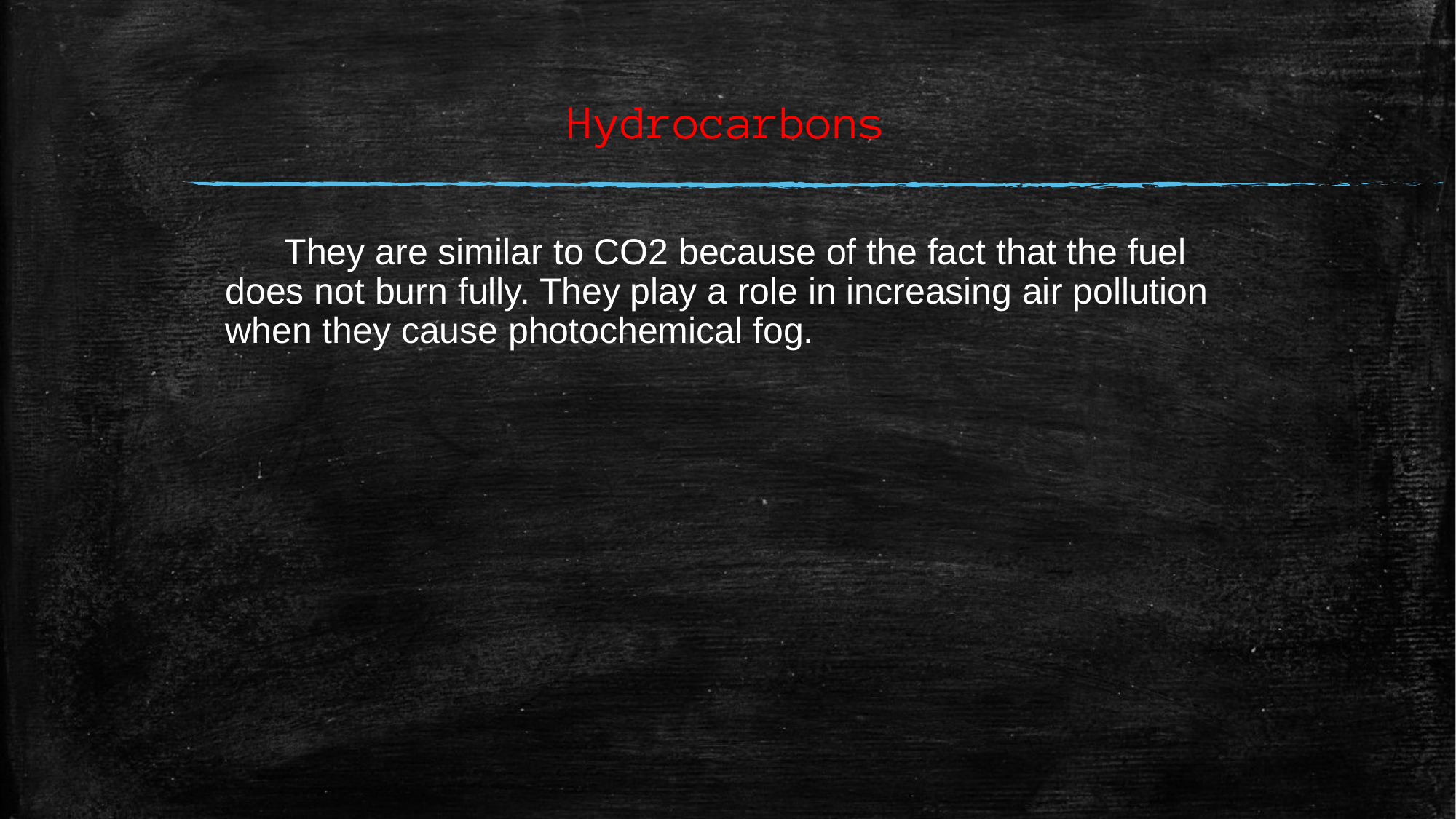

# Hydrocarbons
         They are similar to CO2 because of the fact that the fuel does not burn fully. They play a role in increasing air pollution when they cause photochemical fog.